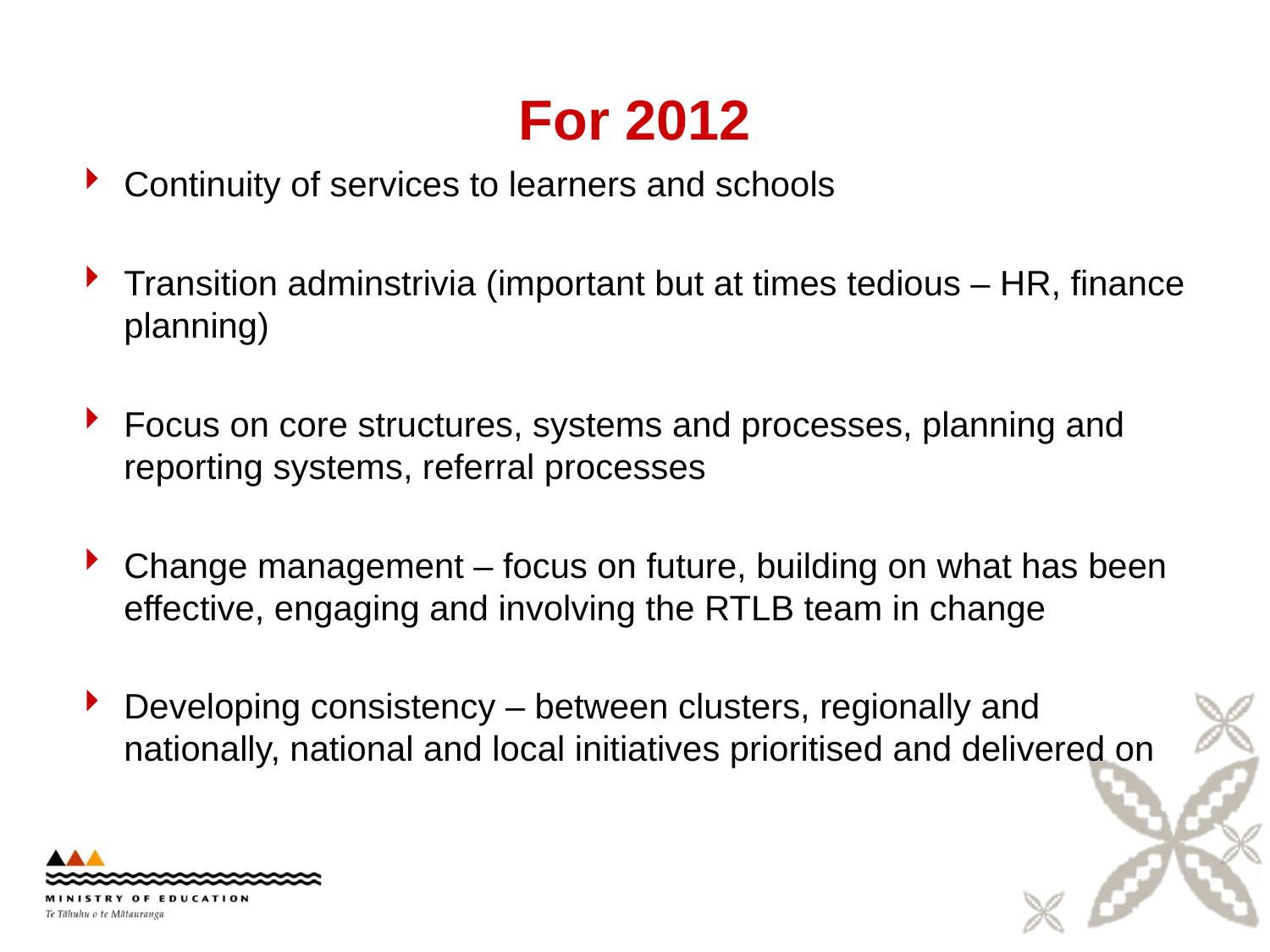

# For 2012
Continuity of services to learners and schools

Transition adminstrivia (important but at times tedious – HR, finance planning)

Focus on core structures, systems and processes, planning and reporting systems, referral processes

Change management – focus on future, building on what has been effective, engaging and involving the RTLB team in change

Developing consistency – between clusters, regionally and nationally, national and local initiatives prioritised and delivered on